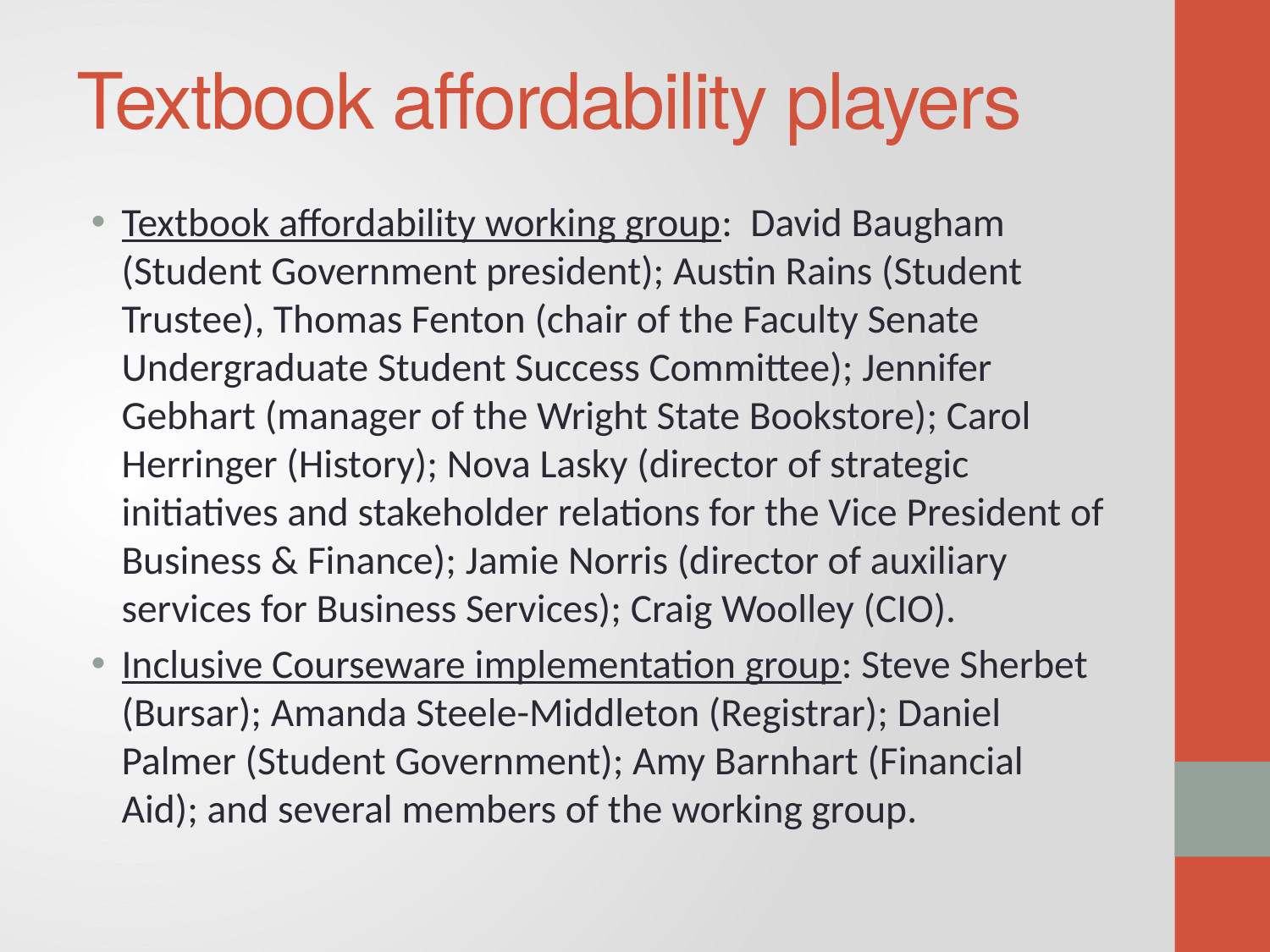

# Textbook affordability players
Textbook affordability working group:  David Baugham (Student Government president); Austin Rains (Student Trustee), Thomas Fenton (chair of the Faculty Senate Undergraduate Student Success Committee); Jennifer Gebhart (manager of the Wright State Bookstore); Carol Herringer (History); Nova Lasky (director of strategic initiatives and stakeholder relations for the Vice President of Business & Finance); Jamie Norris (director of auxiliary services for Business Services); Craig Woolley (CIO).
Inclusive Courseware implementation group: Steve Sherbet (Bursar); Amanda Steele-Middleton (Registrar); Daniel Palmer (Student Government); Amy Barnhart (Financial Aid); and several members of the working group.